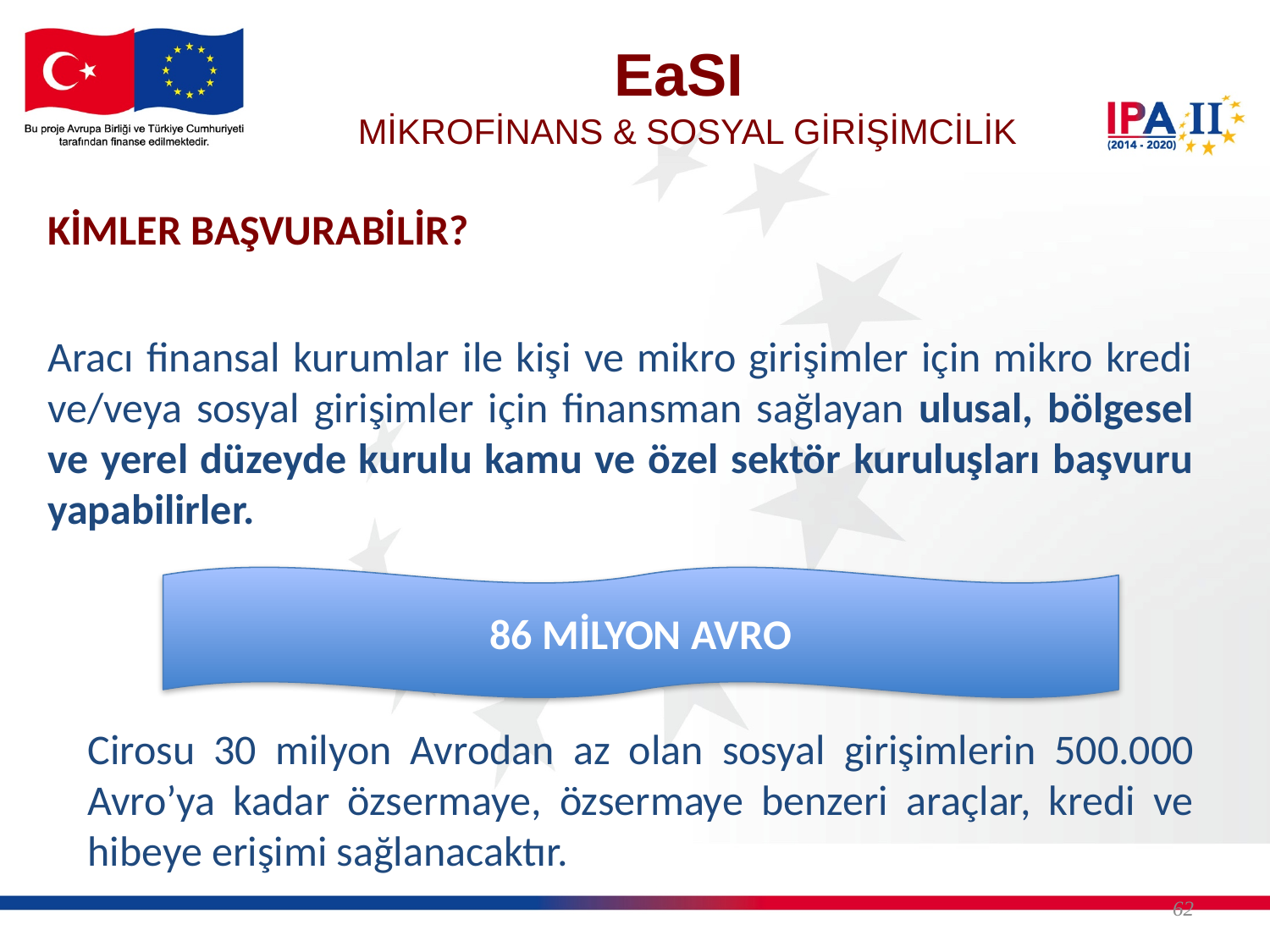

EaSI
MİKROFİNANS & SOSYAL GİRİŞİMCİLİK
KİMLER BAŞVURABİLİR?

Aracı finansal kurumlar ile kişi ve mikro girişimler için mikro kredi ve/veya sosyal girişimler için finansman sağlayan ulusal, bölgesel ve yerel düzeyde kurulu kamu ve özel sektör kuruluşları başvuru yapabilirler.
86 MİLYON AVRO
Cirosu 30 milyon Avrodan az olan sosyal girişimlerin 500.000 Avro’ya kadar özsermaye, özsermaye benzeri araçlar, kredi ve hibeye erişimi sağlanacaktır.
62